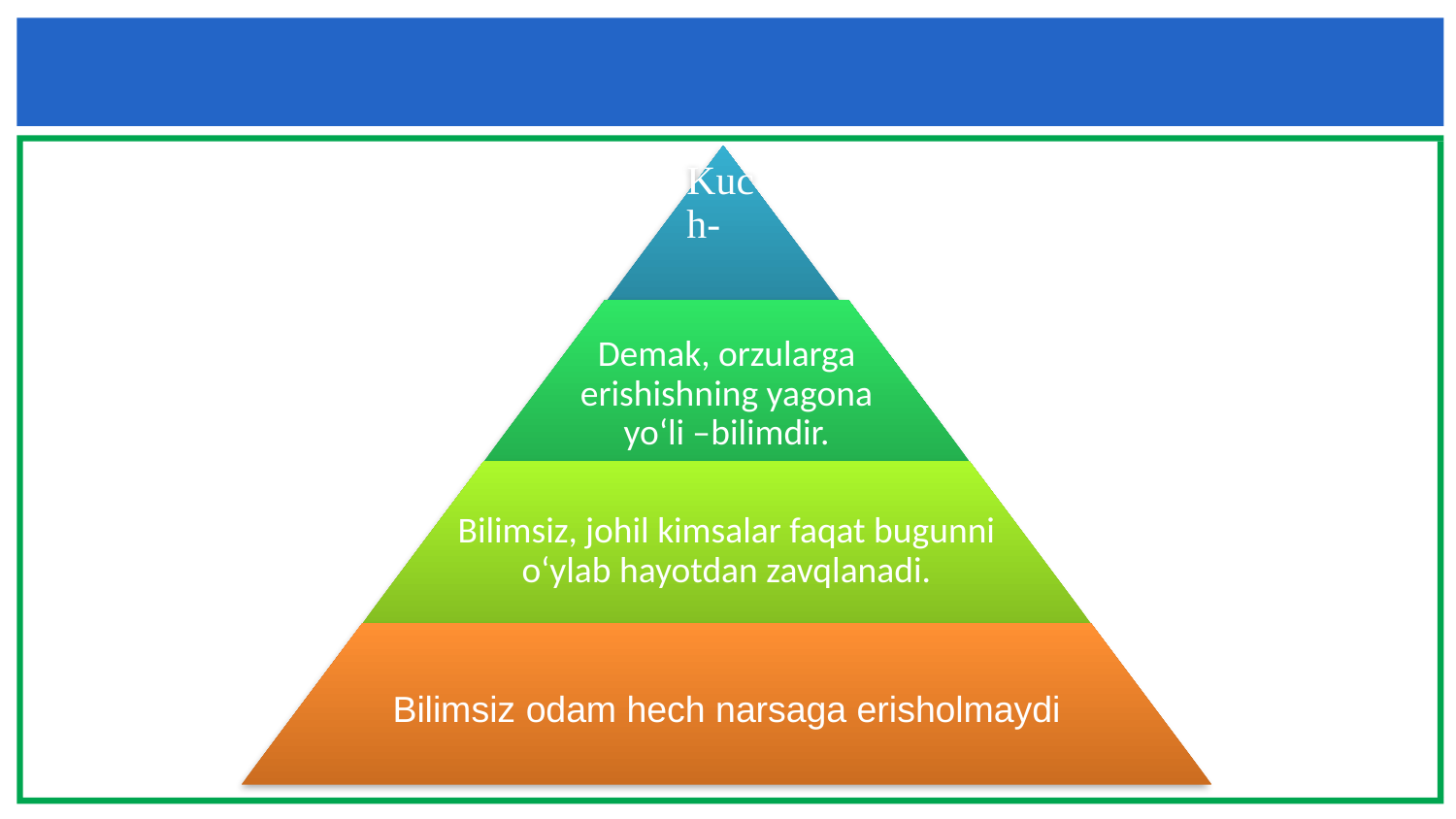

Kuch-
      bilimda
Demak, orzularga erishishning yagona yo‘li –bilimdir.
Bilimsiz, johil kimsalar faqat bugunni o‘ylab hayotdan zavqlanadi.
Bilimsiz odam hech narsaga erisholmaydi